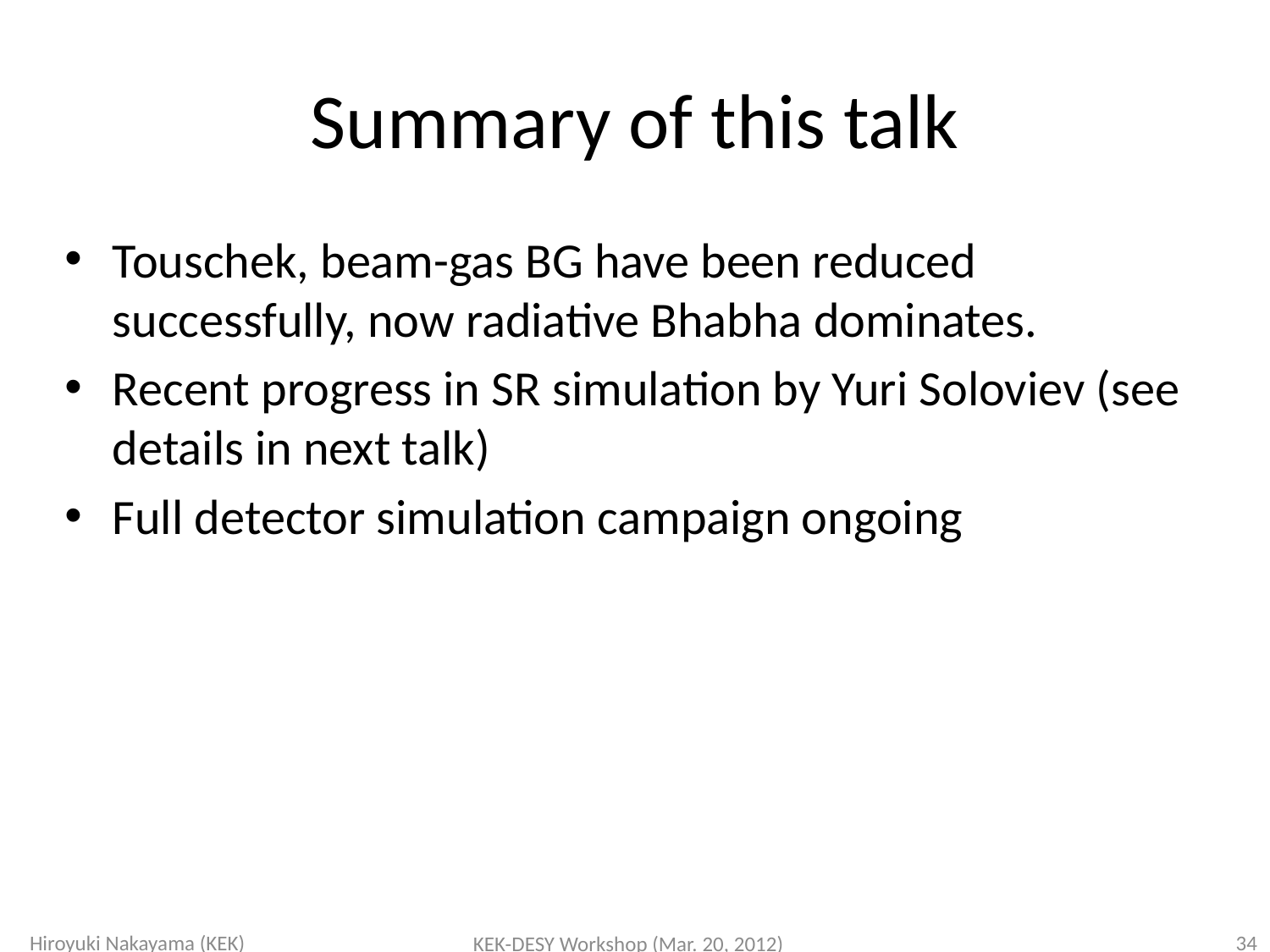

# Summary of this talk
Touschek, beam-gas BG have been reduced successfully, now radiative Bhabha dominates.
Recent progress in SR simulation by Yuri Soloviev (see details in next talk)
Full detector simulation campaign ongoing

Hiroyuki Nakayama (KEK)
34
KEK-DESY Workshop (Mar. 20, 2012)